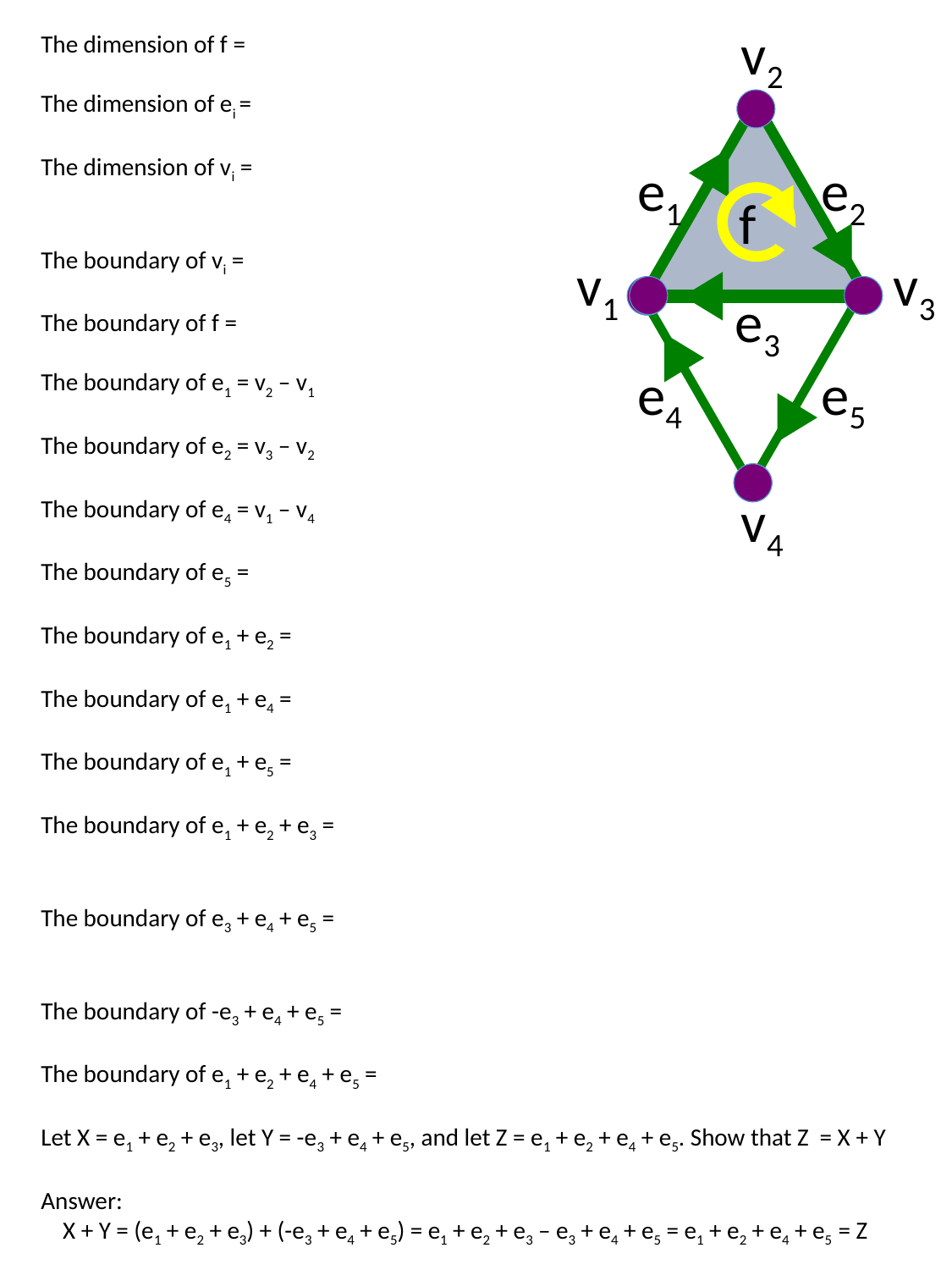

v2

e1
e2

v1
v3

e3

e4
e5

v4
The dimension of f =

The dimension of ei =

The dimension of vi =

The boundary of vi =

The boundary of f =

The boundary of e1 = v2 – v1

The boundary of e2 = v3 – v2

The boundary of e4 = v1 – v4

The boundary of e5 =

The boundary of e1 + e2 =

The boundary of e1 + e4 =

The boundary of e1 + e5 =

The boundary of e1 + e2 + e3 =

The boundary of e3 + e4 + e5 =

The boundary of -e3 + e4 + e5 =

The boundary of e1 + e2 + e4 + e5 =

Let X = e1 + e2 + e3, let Y = -e3 + e4 + e5, and let Z = e1 + e2 + e4 + e5. Show that Z  = X + Y

Answer:
    X + Y = (e1 + e2 + e3) + (-e3 + e4 + e5) = e1 + e2 + e3 – e3 + e4 + e5 = e1 + e2 + e4 + e5  = Z

f